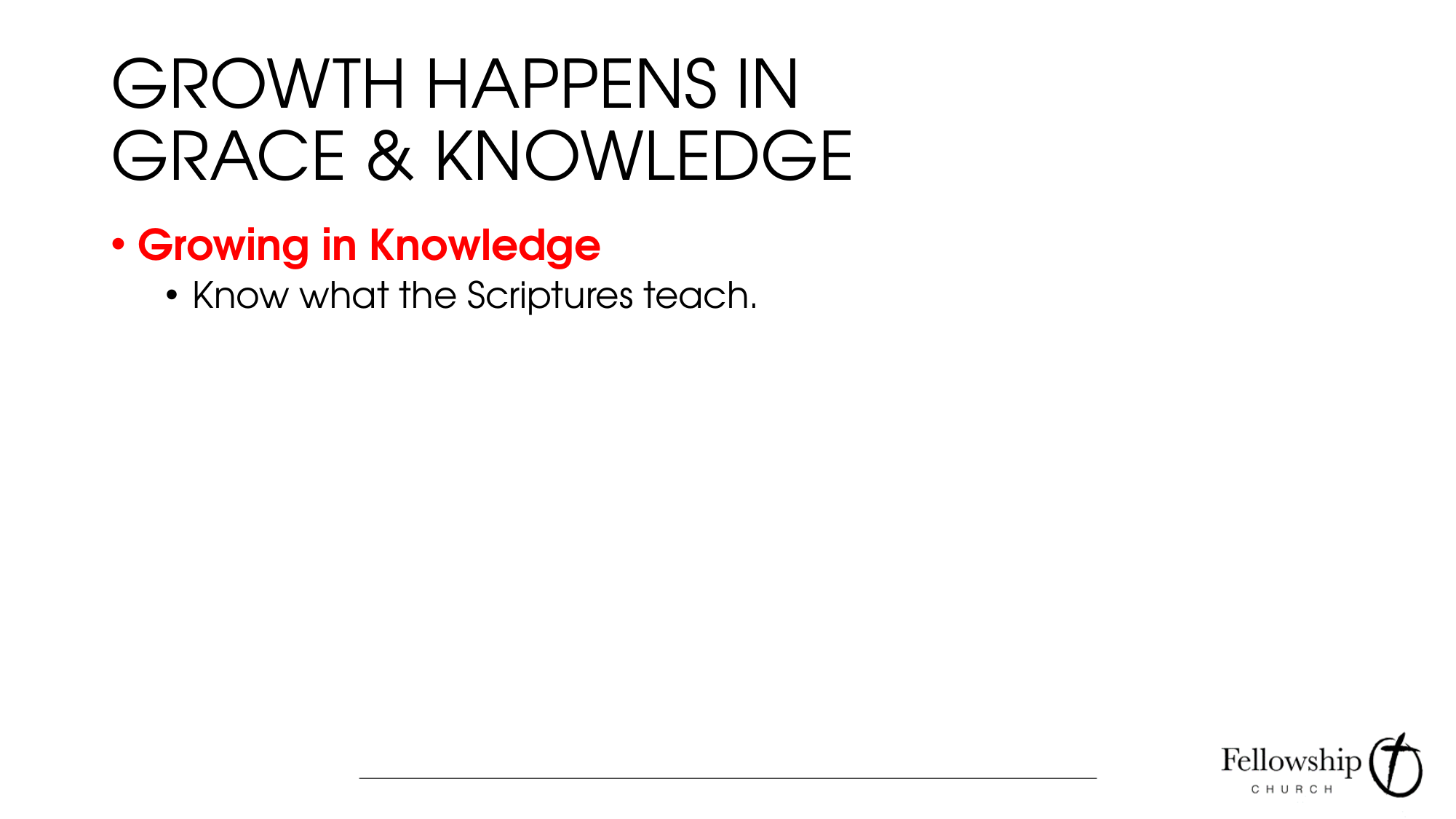

# GROWTH HAPPENS IN GRACE & KNOWLEDGE
Growing in Knowledge
Know what the Scriptures teach.